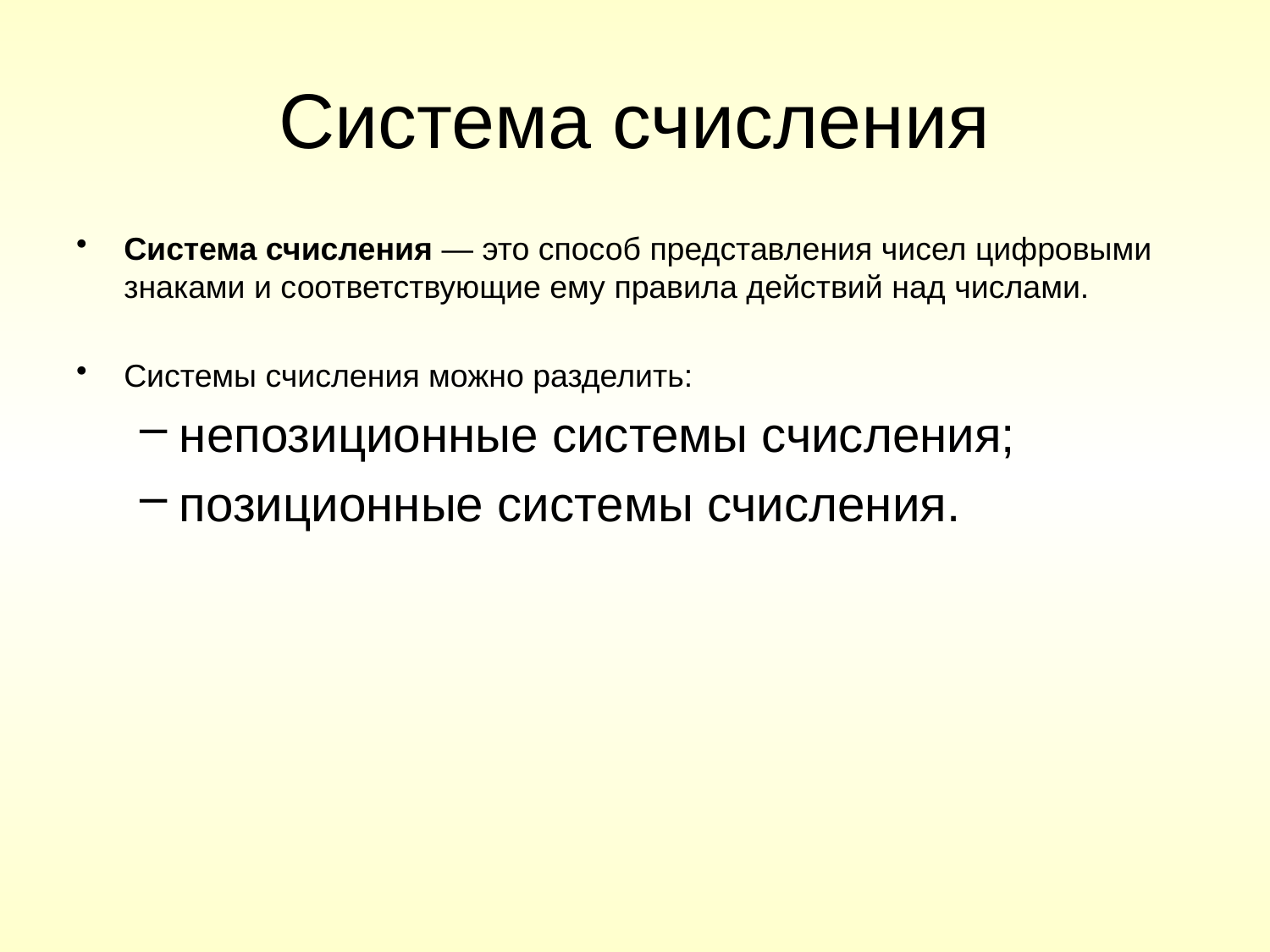

# Система счисления
Система счисления — это способ представления чисел цифровыми знаками и соответствующие ему правила действий над числами.

Системы счисления можно разделить:
непозиционные системы счисления;
позиционные системы счисления.